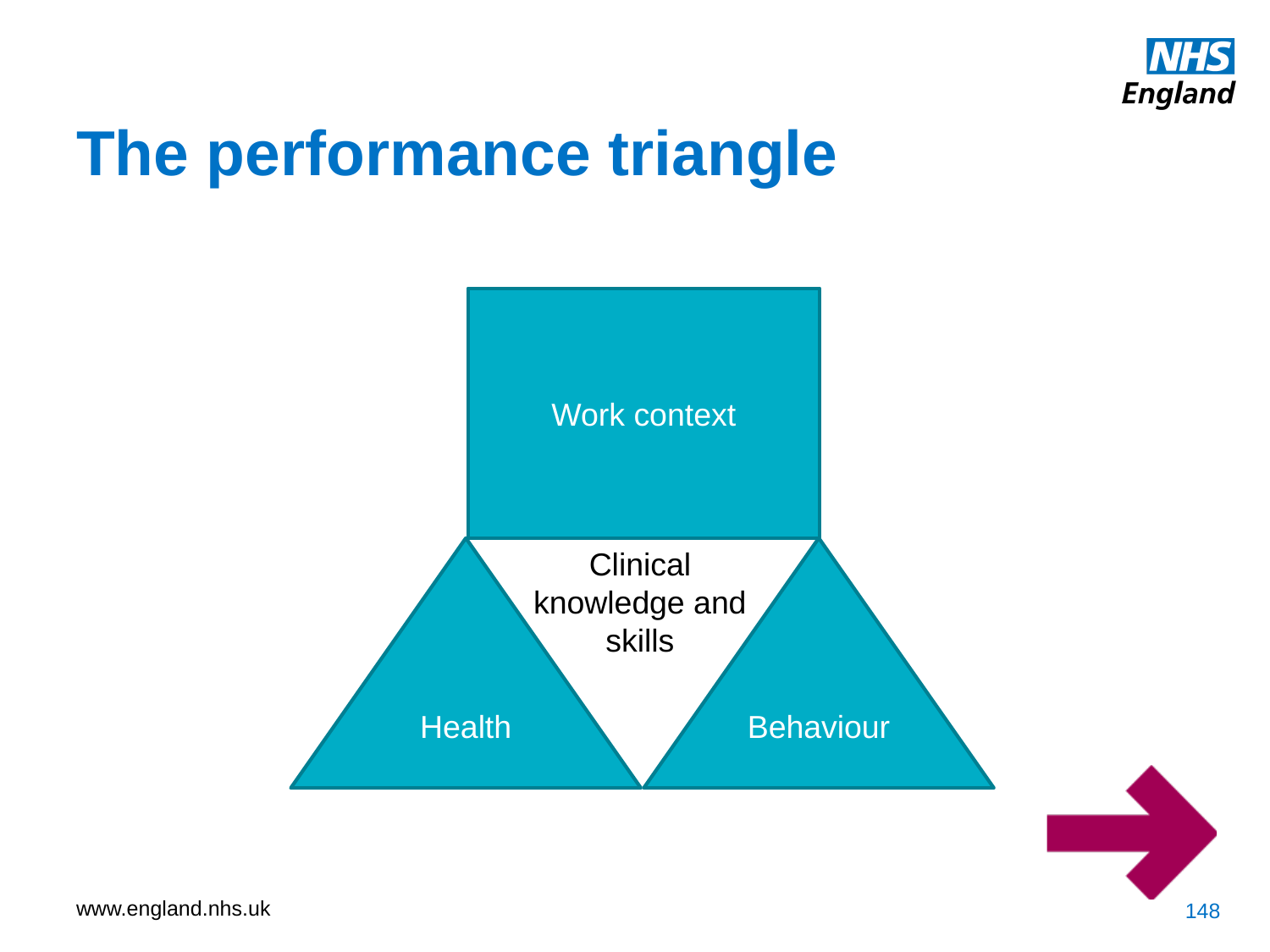

The performance triangle
Work context
Health
Clinical knowledge and skills
Behaviour
148